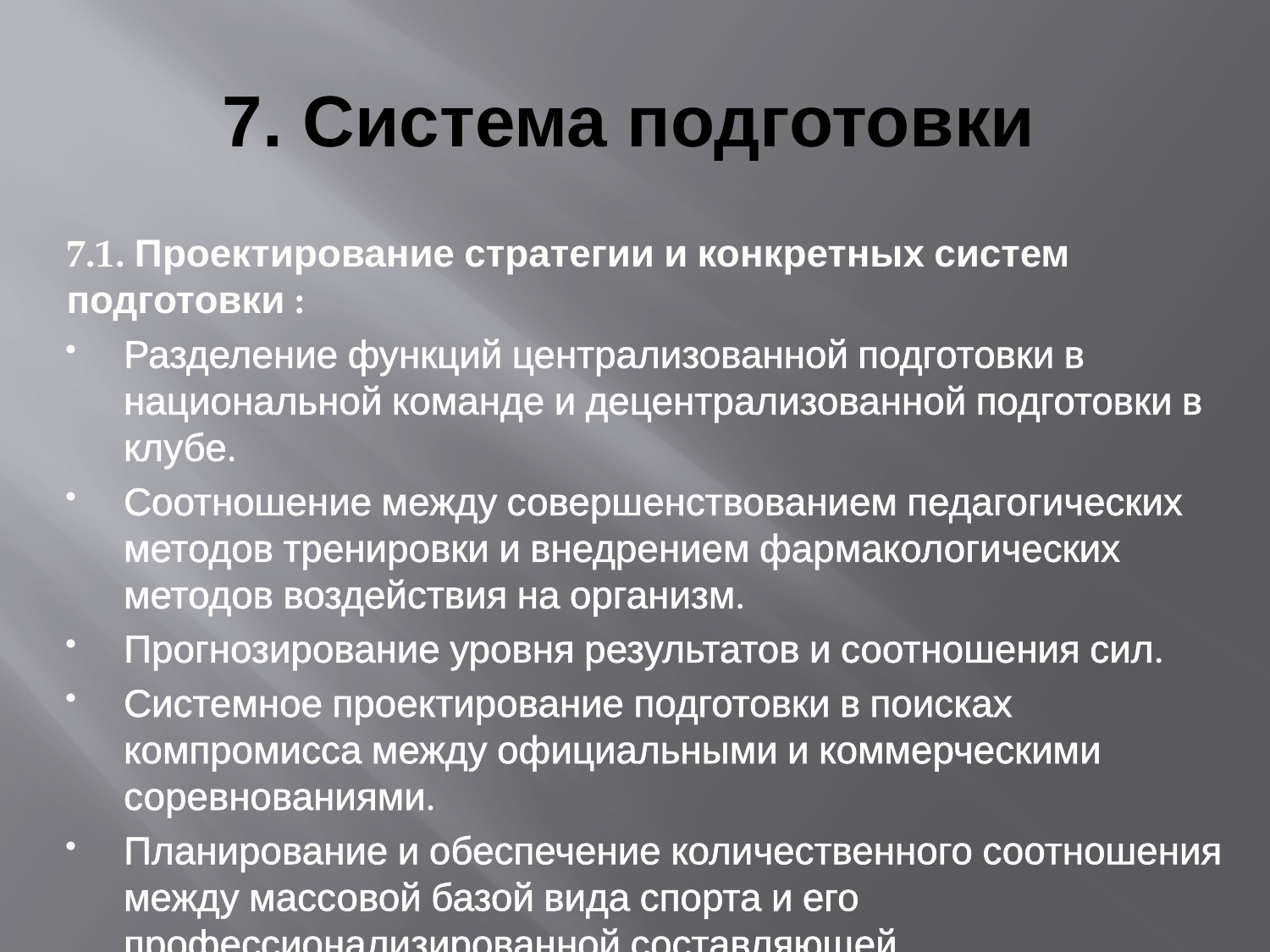

# 7. Система подготовки
7.1. Проектирование стратегии и конкретных систем подготовки :
Разделение функций централизованной подготовки в национальной команде и децентрализованной подготовки в клубе.
Соотношение между совершенствованием педагогических методов тренировки и внедрением фармакологических методов воздействия на организм.
Прогнозирование уровня результатов и соотношения сил.
Системное проектирование подготовки в поисках компромисса между официальными и коммерческими соревнованиями.
Планирование и обеспечение количественного соотношения между массовой базой вида спорта и его профессионализированной составляющей.